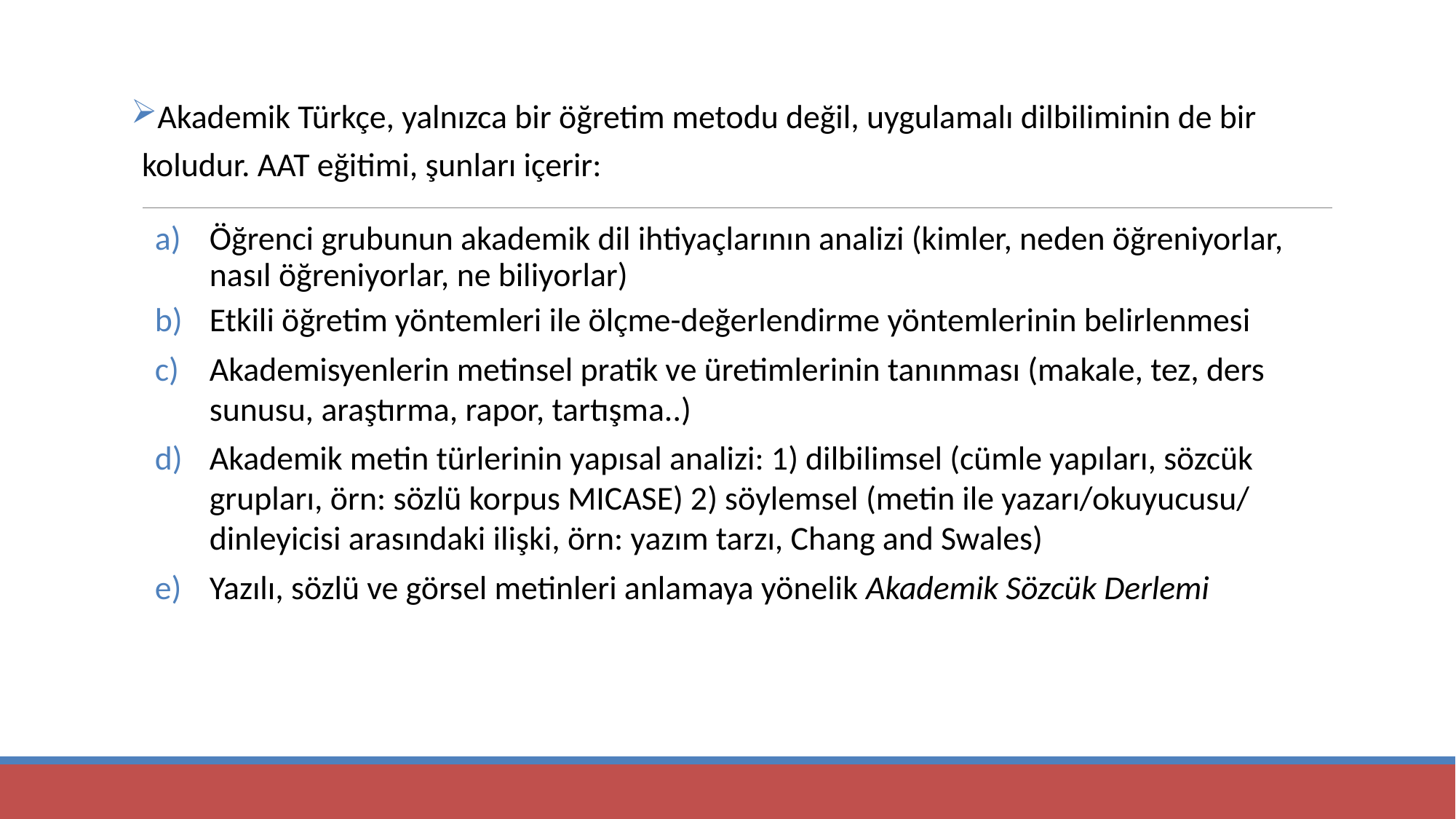

Akademik Türkçe, yalnızca bir öğretim metodu değil, uygulamalı dilbiliminin de bir koludur. AAT eğitimi, şunları içerir:

Öğrenci grubunun akademik dil ihtiyaçlarının analizi (kimler, neden öğreniyorlar, nasıl öğreniyorlar, ne biliyorlar)
Etkili öğretim yöntemleri ile ölçme-değerlendirme yöntemlerinin belirlenmesi
Akademisyenlerin metinsel pratik ve üretimlerinin tanınması (makale, tez, ders sunusu, araştırma, rapor, tartışma..)
Akademik metin türlerinin yapısal analizi: 1) dilbilimsel (cümle yapıları, sözcük grupları, örn: sözlü korpus MICASE) 2) söylemsel (metin ile yazarı/okuyucusu/ dinleyicisi arasındaki ilişki, örn: yazım tarzı, Chang and Swales)
Yazılı, sözlü ve görsel metinleri anlamaya yönelik Akademik Sözcük Derlemi